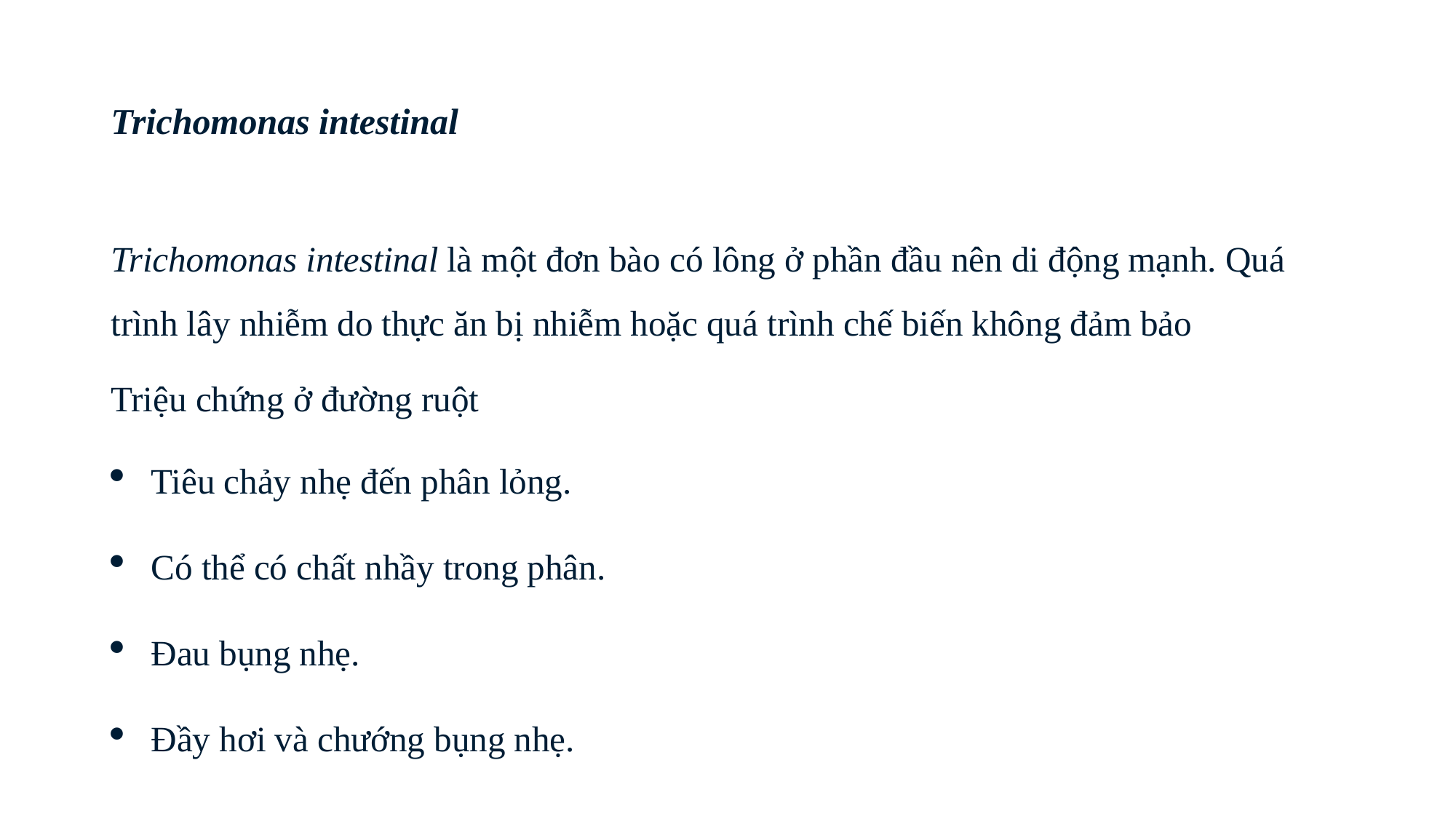

# Trichomonas intestinal

Trichomonas intestinal là một đơn bào có lông ở phần đầu nên di động mạnh. Quá trình lây nhiễm do thực ăn bị nhiễm hoặc quá trình chế biến không đảm bảo
Triệu chứng ở đường ruột
Tiêu chảy nhẹ đến phân lỏng.
Có thể có chất nhầy trong phân.
Đau bụng nhẹ.
Đầy hơi và chướng bụng nhẹ.